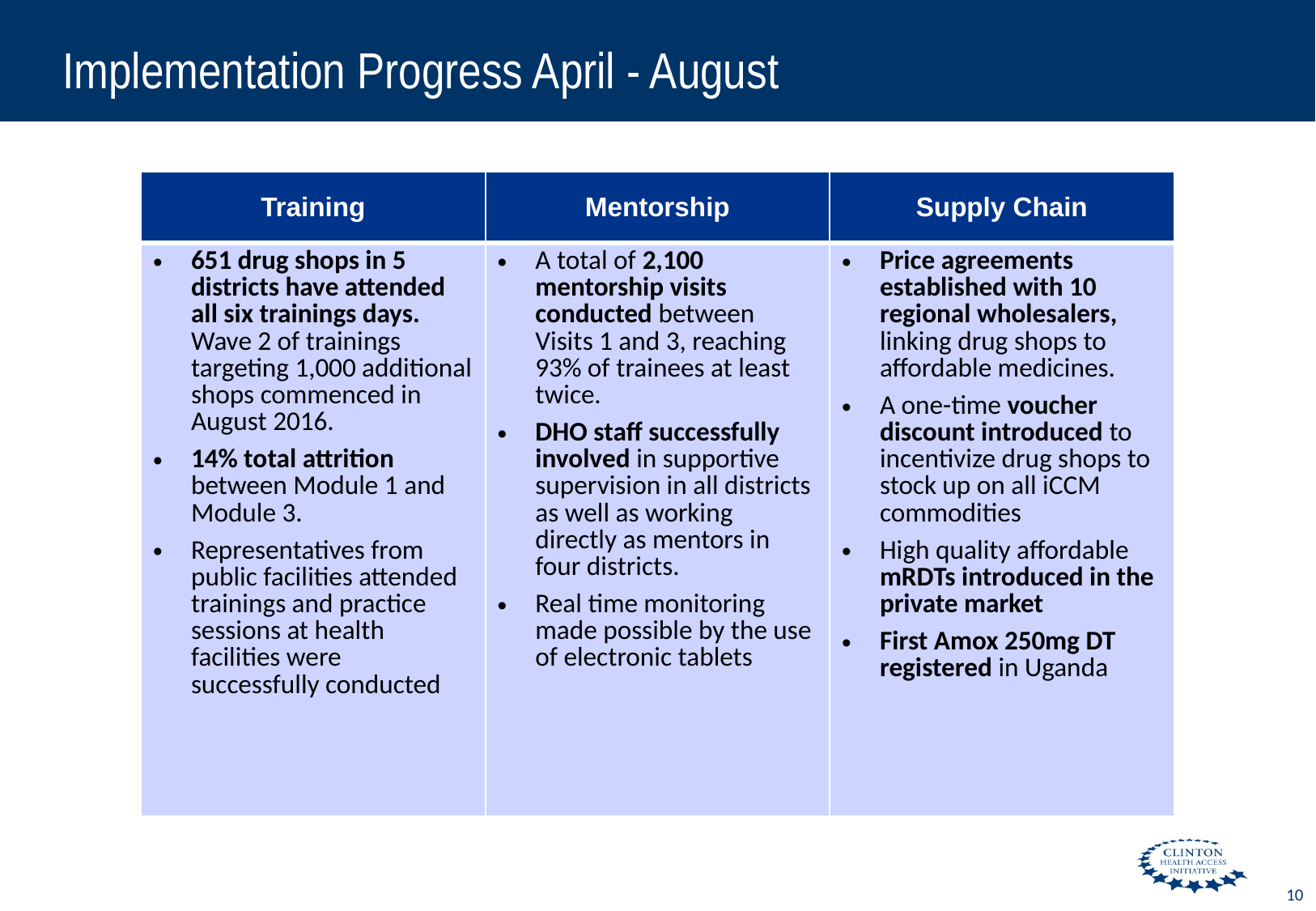

# Implementation Progress April - August
| Training | Mentorship | Supply Chain |
| --- | --- | --- |
| 651 drug shops in 5 districts have attended all six trainings days. Wave 2 of trainings targeting 1,000 additional shops commenced in August 2016. 14% total attrition between Module 1 and Module 3. Representatives from public facilities attended trainings and practice sessions at health facilities were successfully conducted | A total of 2,100 mentorship visits conducted between Visits 1 and 3, reaching 93% of trainees at least twice. DHO staff successfully involved in supportive supervision in all districts as well as working directly as mentors in four districts. Real time monitoring made possible by the use of electronic tablets | Price agreements established with 10 regional wholesalers, linking drug shops to affordable medicines. A one-time voucher discount introduced to incentivize drug shops to stock up on all iCCM commodities High quality affordable mRDTs introduced in the private market First Amox 250mg DT registered in Uganda |